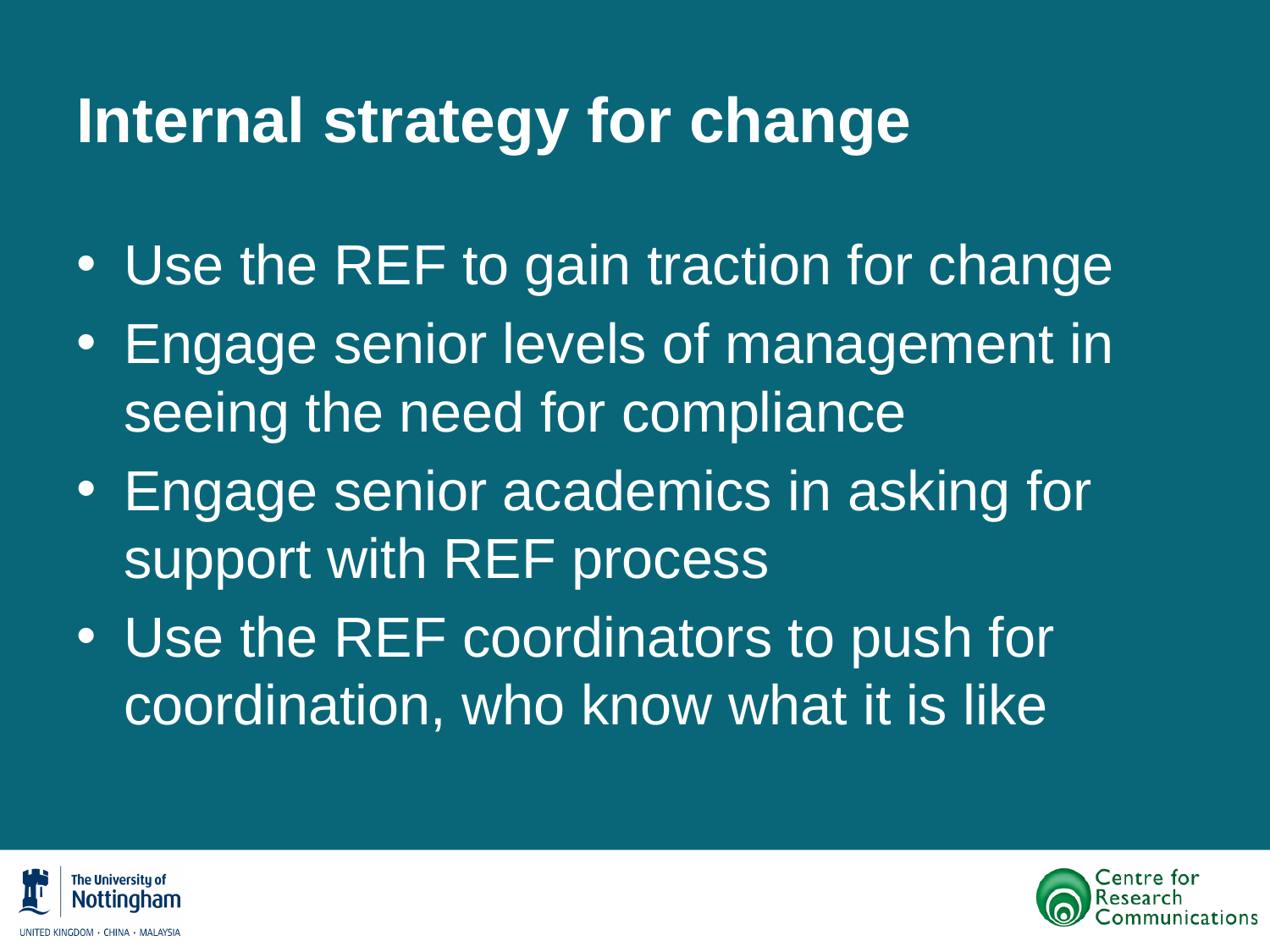

Internal strategy for change
Use the REF to gain traction for change
Engage senior levels of management in seeing the need for compliance
Engage senior academics in asking for support with REF process
Use the REF coordinators to push for coordination, who know what it is like